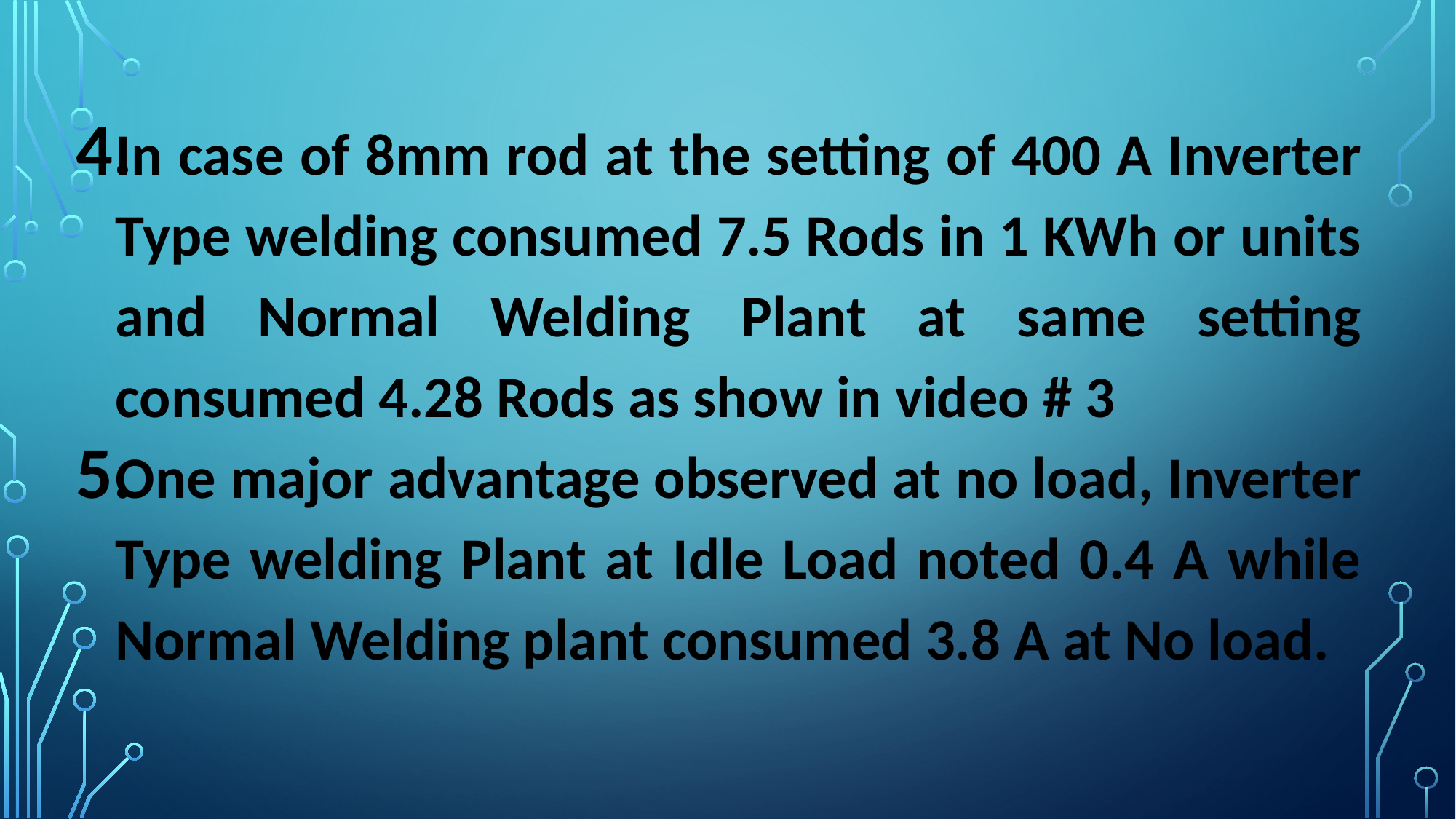

In case of 8mm rod at the setting of 400 A Inverter Type welding consumed 7.5 Rods in 1 KWh or units and Normal Welding Plant at same setting consumed 4.28 Rods as show in video # 3
One major advantage observed at no load, Inverter Type welding Plant at Idle Load noted 0.4 A while Normal Welding plant consumed 3.8 A at No load.